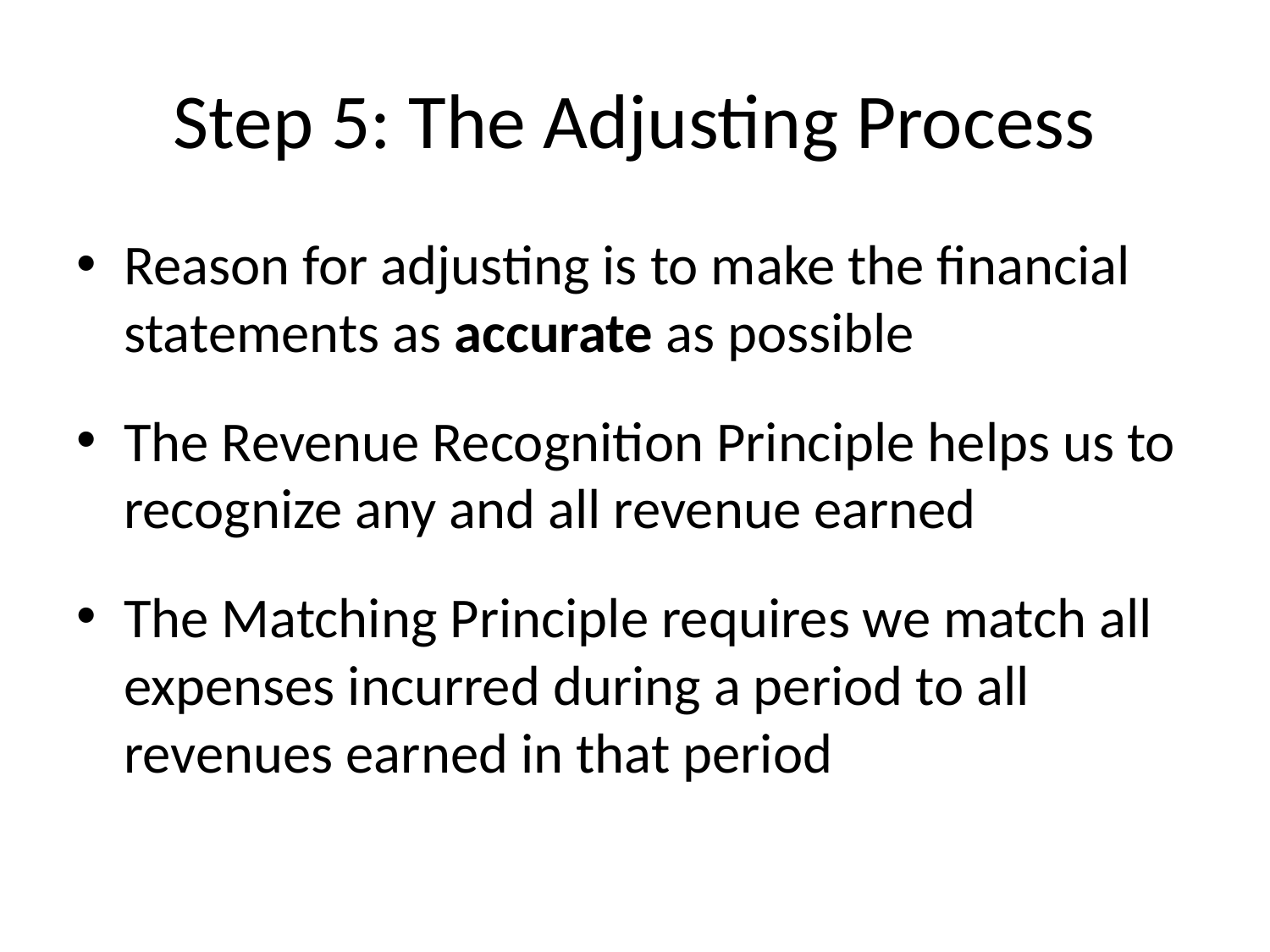

# Step 5: The Adjusting Process
Reason for adjusting is to make the financial statements as accurate as possible

The Revenue Recognition Principle helps us to recognize any and all revenue earned

The Matching Principle requires we match all expenses incurred during a period to all revenues earned in that period